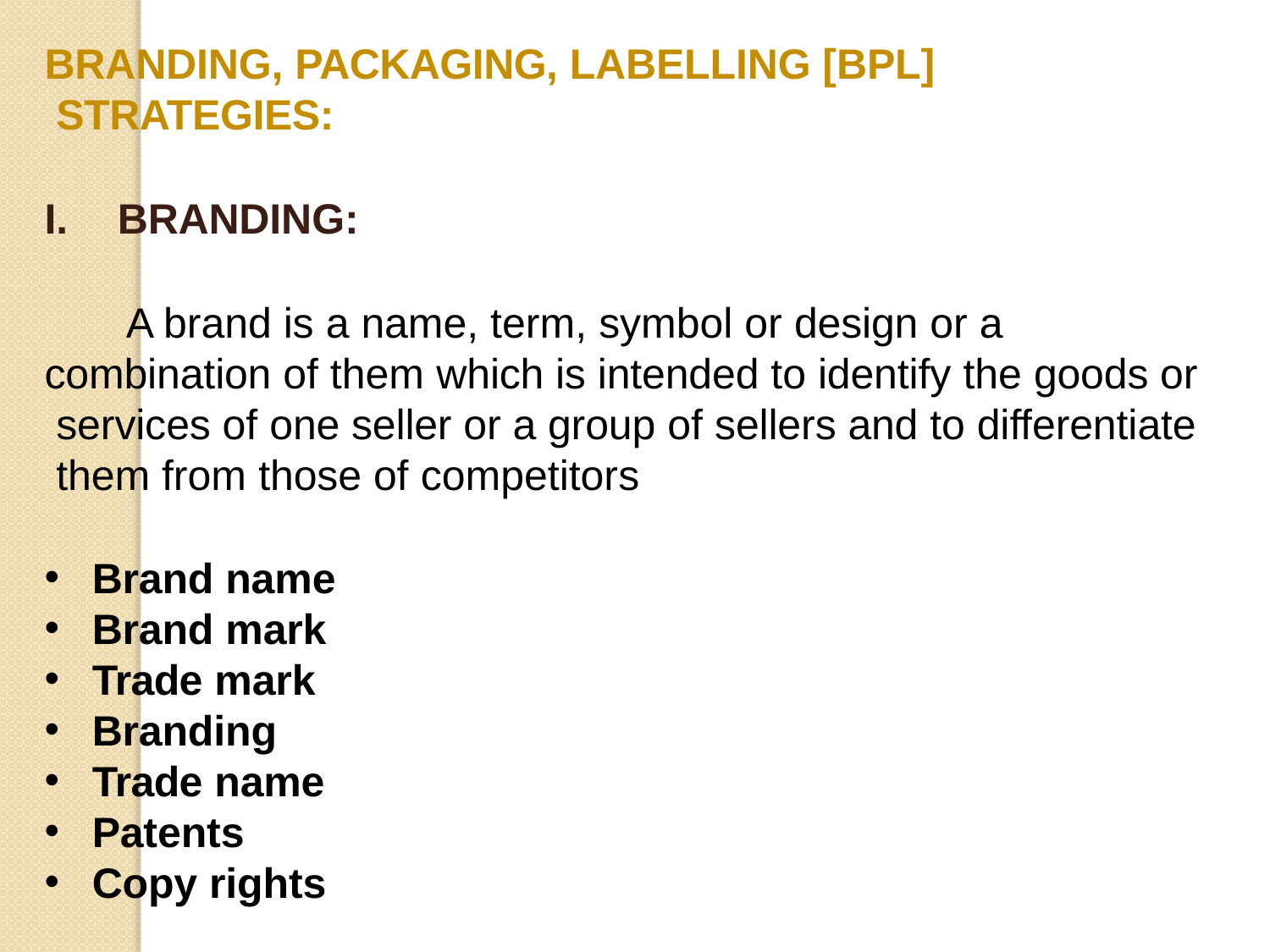

BRANDING, PACKAGING, LABELLING [BPL]  STRATEGIES:

I.	BRANDING:

A brand is a name, term, symbol or design or a  combination of them which is intended to identify the goods or  services of one seller or a group of sellers and to differentiate  them from those of competitors

Brand name
Brand mark
Trade mark
Branding
Trade name
Patents
Copy rights